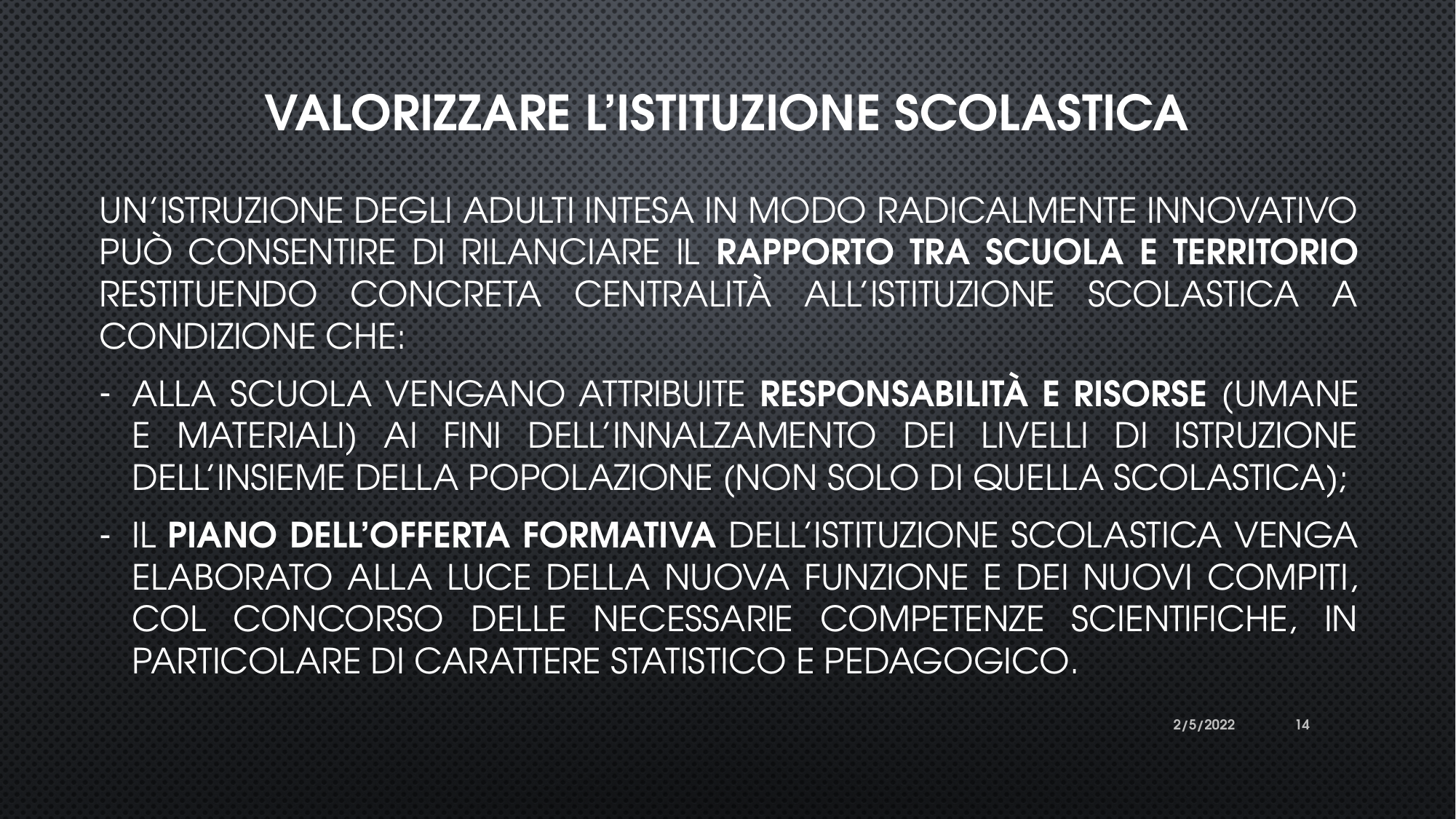

# Valorizzare l’istituzione scolastica
Un’istruzione degli adulti intesa in modo radicalmente innovativo può consentire di rilanciare il rapporto tra scuola e territorio restituendo concreta centralità all’istituzione scolastica a condizione che:
alla scuola vengano attribuite responsabilità e risorse (umane e materiali) ai fini dell’innalzamento dei livelli di istruzione dell’insieme della popolazione (non solo di quella scolastica);
il piano dell’offerta formativa dell’istituzione scolastica venga elaborato alla luce della nuova funzione e dei nuovi compiti, col concorso delle necessarie competenze scientifiche, in particolare di carattere statistico e pedagogico.
2/5/2022
14